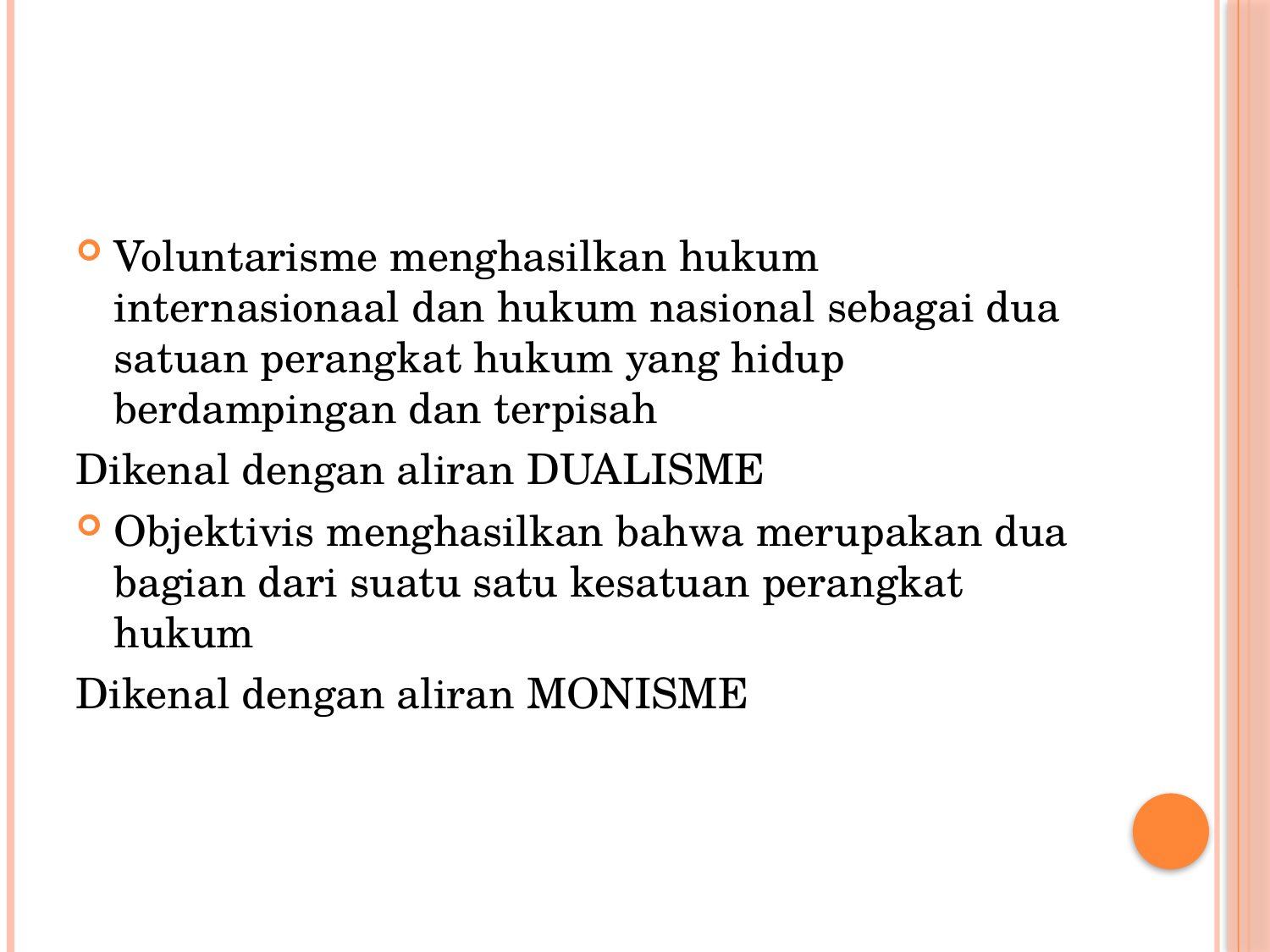

#
Voluntarisme menghasilkan hukum internasionaal dan hukum nasional sebagai dua satuan perangkat hukum yang hidup berdampingan dan terpisah
Dikenal dengan aliran DUALISME
Objektivis menghasilkan bahwa merupakan dua bagian dari suatu satu kesatuan perangkat hukum
Dikenal dengan aliran MONISME